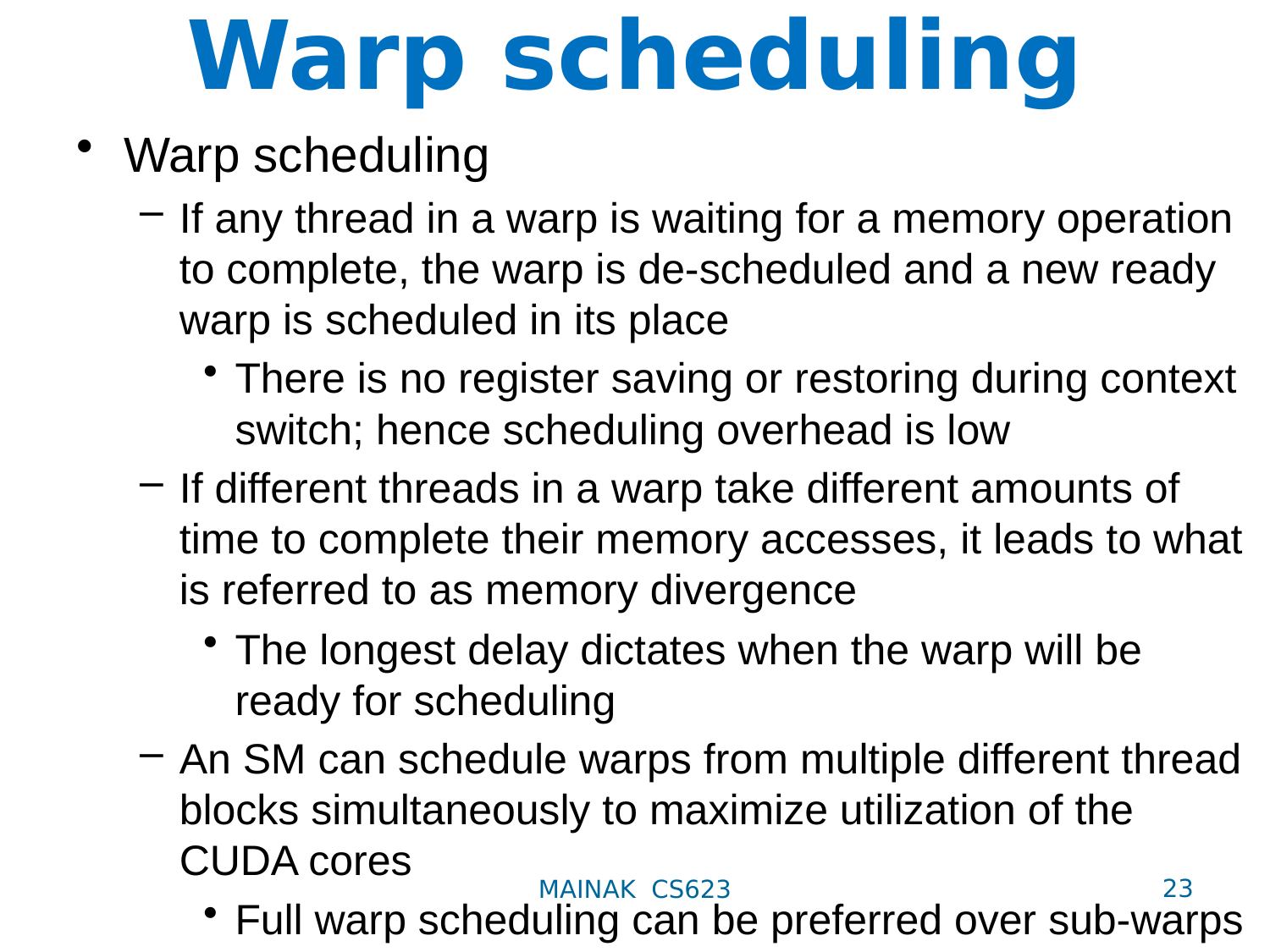

# Warp scheduling
Warp scheduling
If any thread in a warp is waiting for a memory operation to complete, the warp is de-scheduled and a new ready warp is scheduled in its place
There is no register saving or restoring during context switch; hence scheduling overhead is low
If different threads in a warp take different amounts of time to complete their memory accesses, it leads to what is referred to as memory divergence
The longest delay dictates when the warp will be ready for scheduling
An SM can schedule warps from multiple different thread blocks simultaneously to maximize utilization of the CUDA cores
Full warp scheduling can be preferred over sub-warps (unfair)
23
MAINAK  CS623